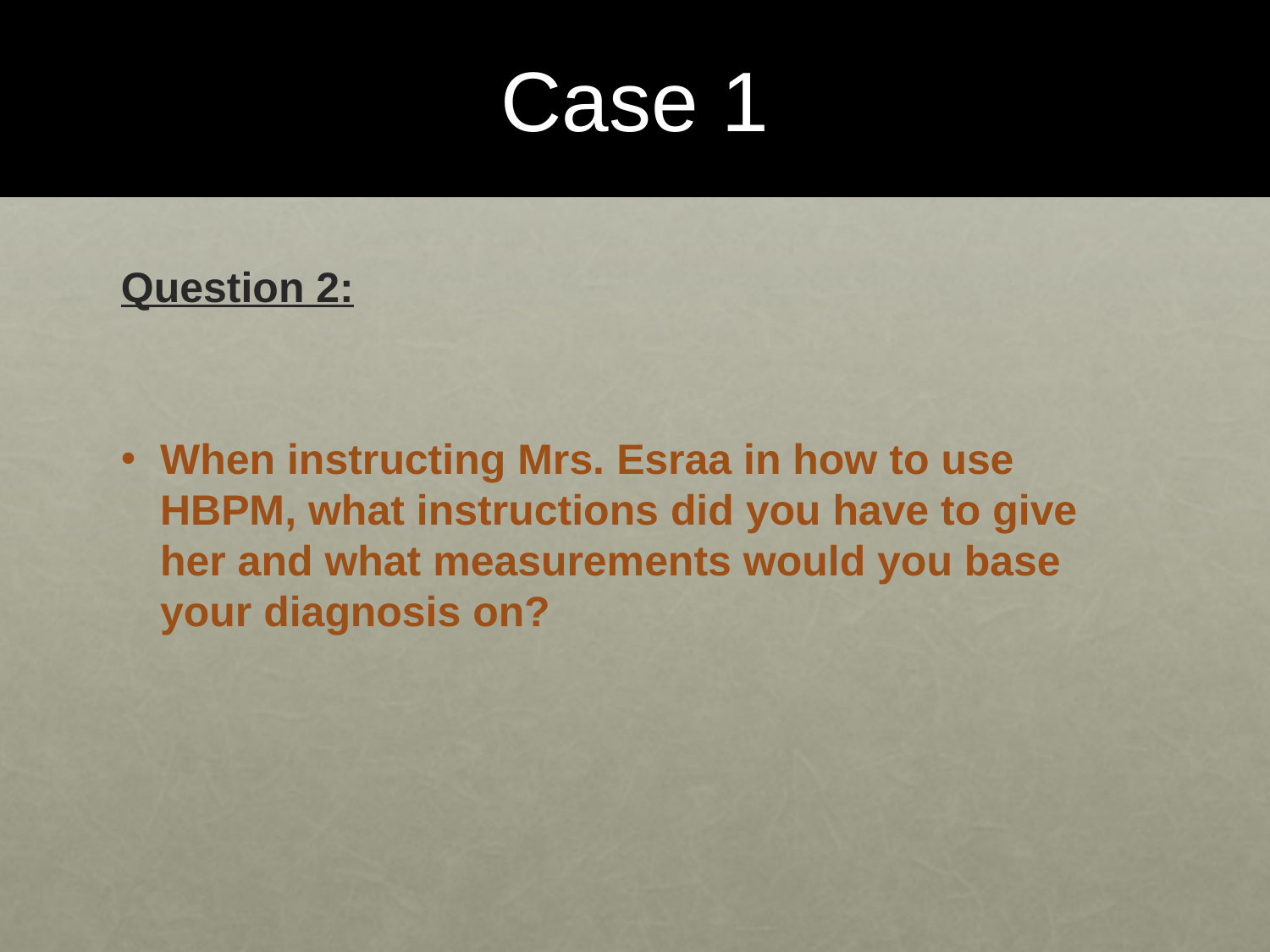

# Case 1
Question 2:

When instructing Mrs. Esraa in how to use HBPM, what instructions did you have to give her and what measurements would you base your diagnosis on?